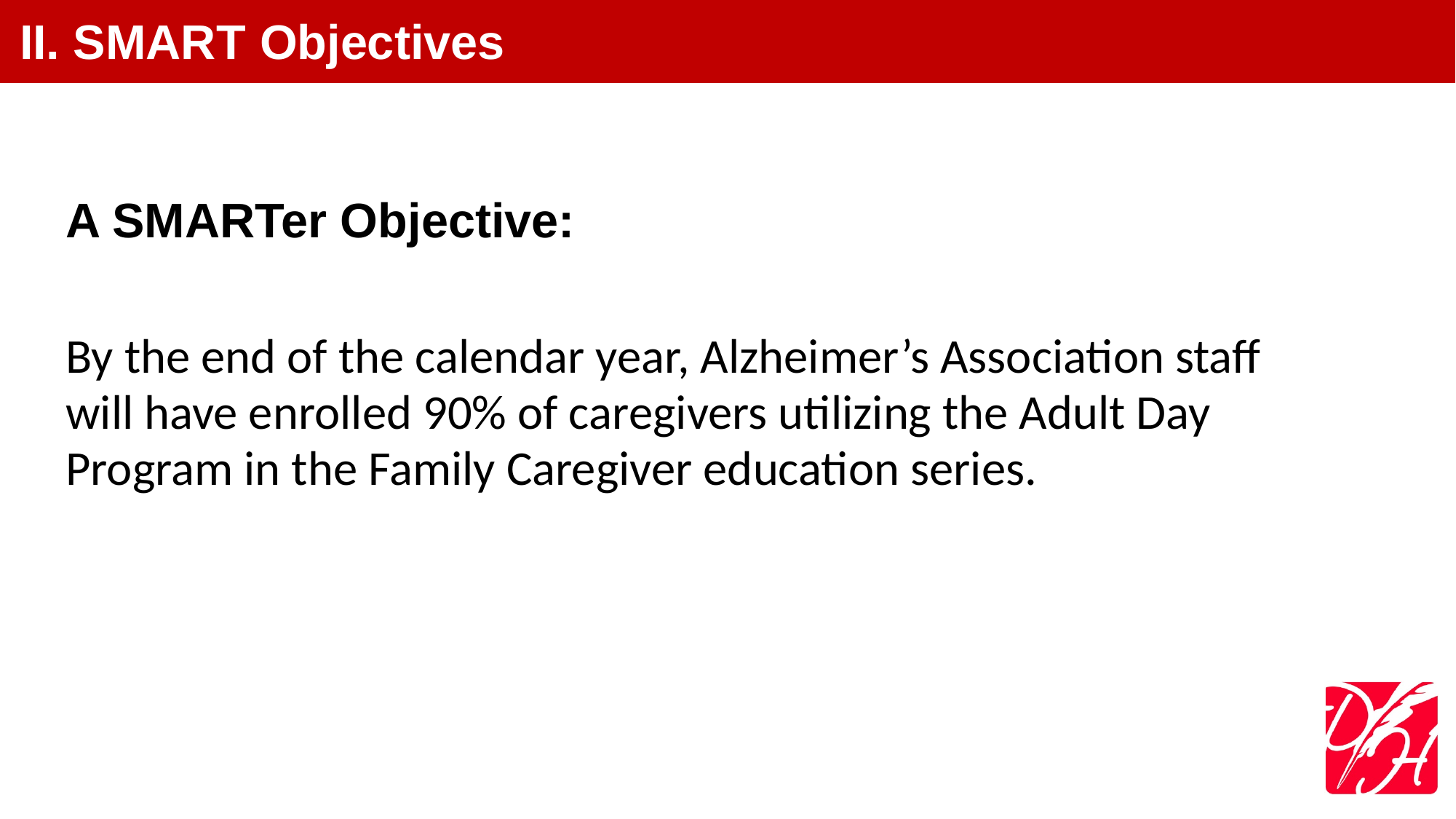

II. SMART Objectives
A SMARTer Objective:

By the end of the calendar year, Alzheimer’s Association staff will have enrolled 90% of caregivers utilizing the Adult Day Program in the Family Caregiver education series.